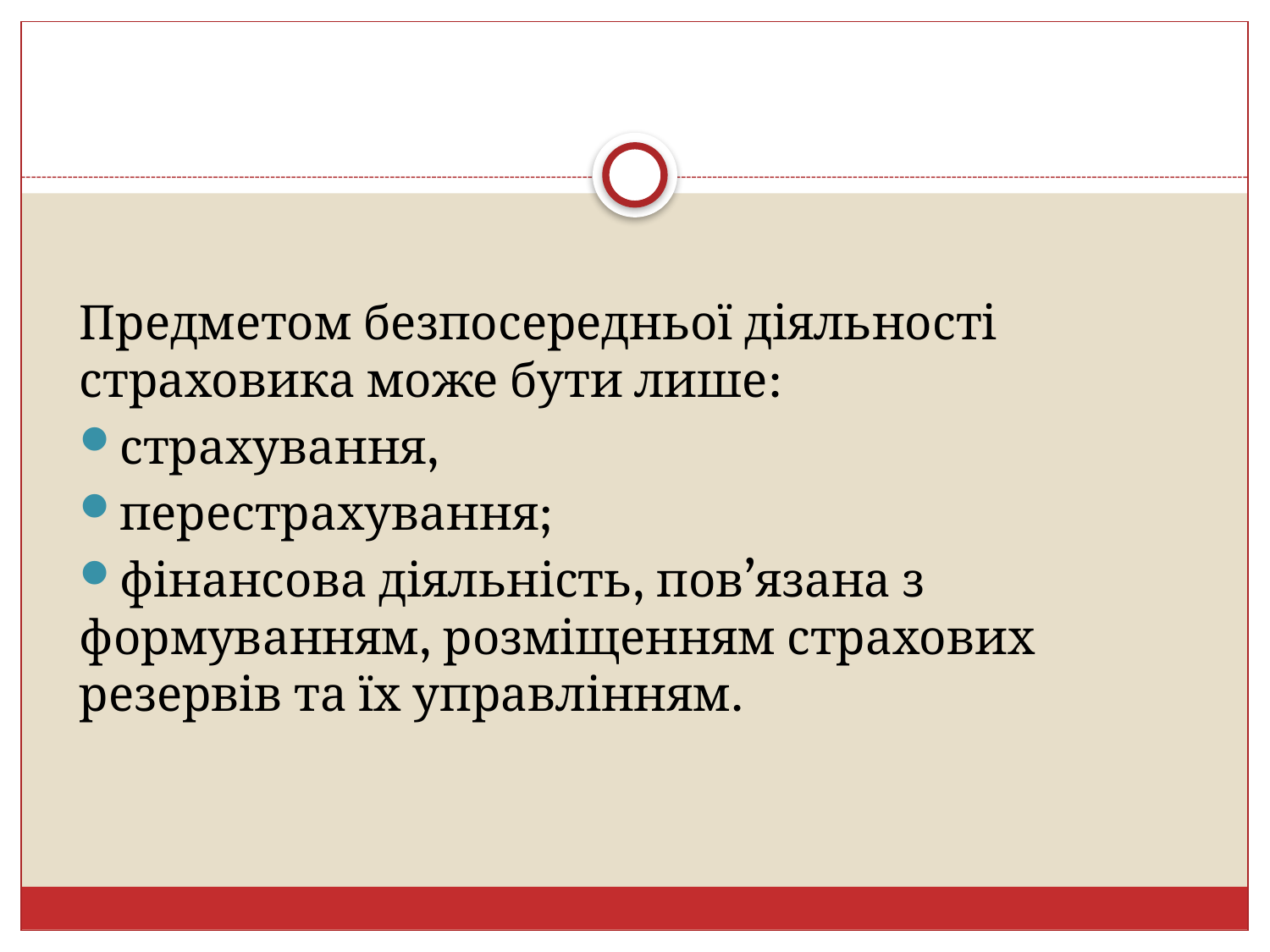

Предметом безпосередньої діяльності страховика може бути лише:
страхування,
перестрахування;
фінансова діяльність, пов’язана з формуванням, розміщенням страхових резервів та їх управлінням.